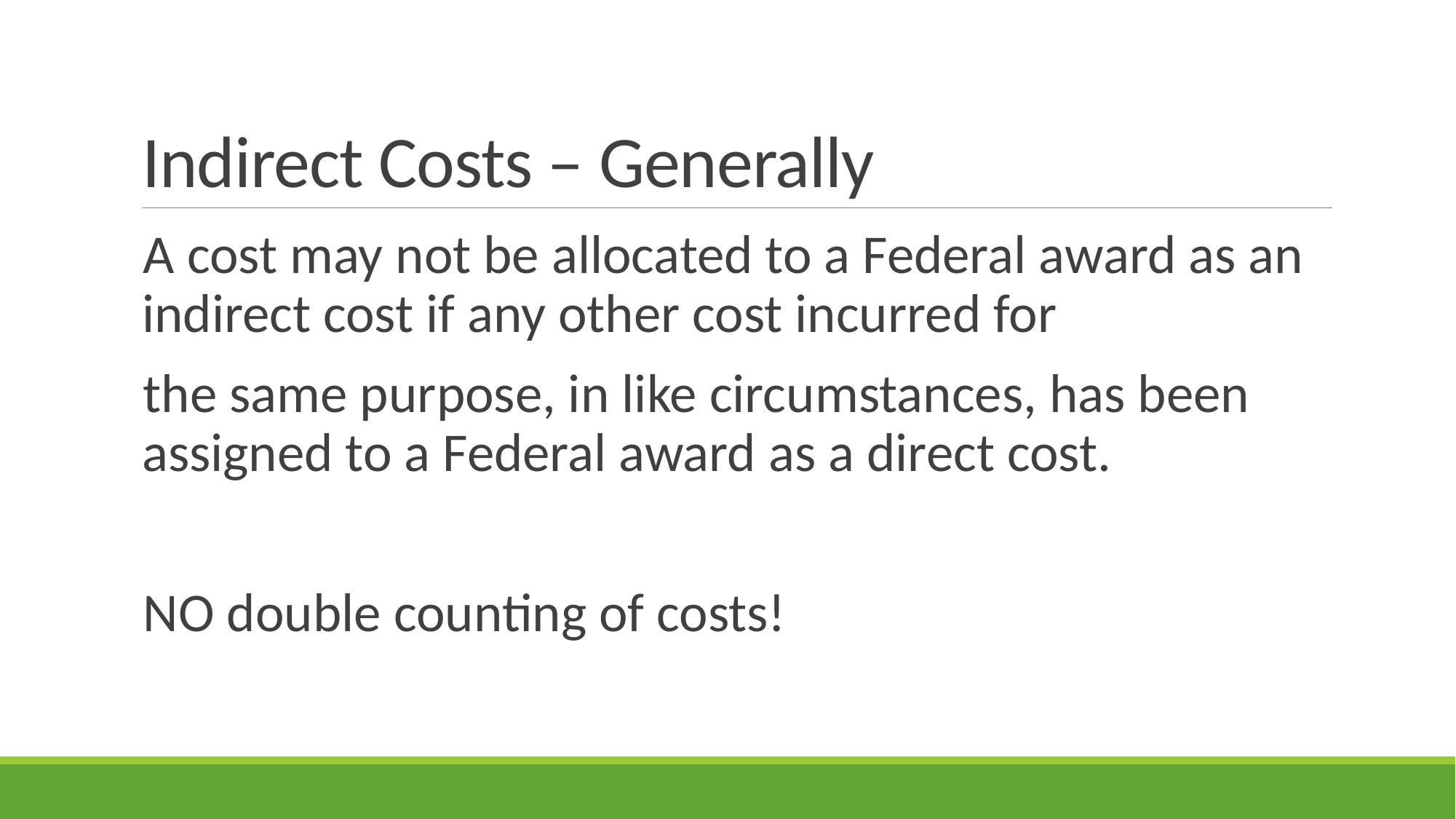

# Indirect Costs – Generally
A cost may not be allocated to a Federal award as an indirect cost if any other cost incurred for
the same purpose, in like circumstances, has been assigned to a Federal award as a direct cost.

NO double counting of costs!